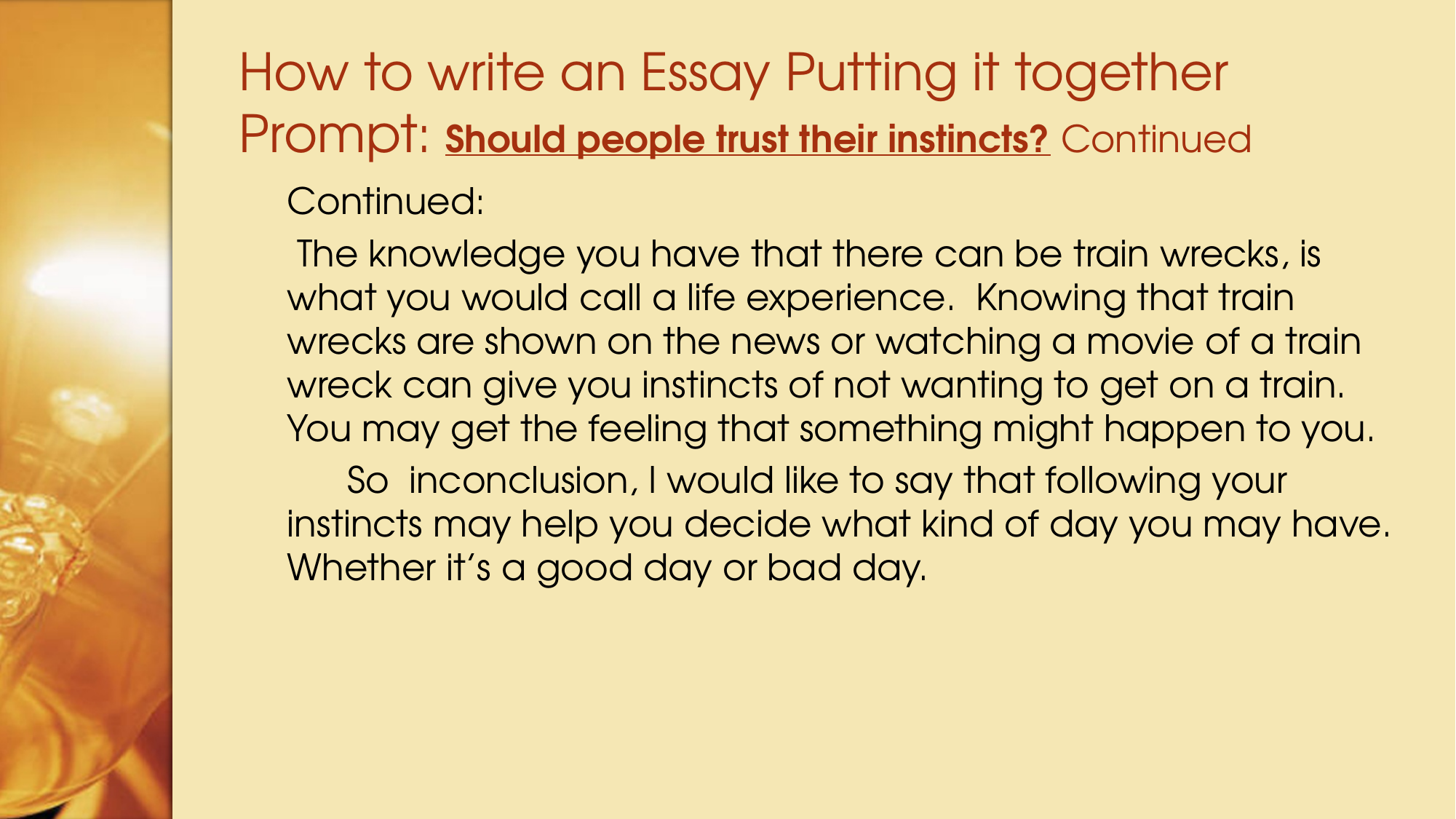

# How to write an Essay Putting it together Prompt: Should people trust their instincts? Continued
Continued:
 The knowledge you have that there can be train wrecks, is what you would call a life experience.  Knowing that train wrecks are shown on the news or watching a movie of a train wreck can give you instincts of not wanting to get on a train.  You may get the feeling that something might happen to you.
      So  inconclusion, I would like to say that following your instincts may help you decide what kind of day you may have.  Whether it’s a good day or bad day.